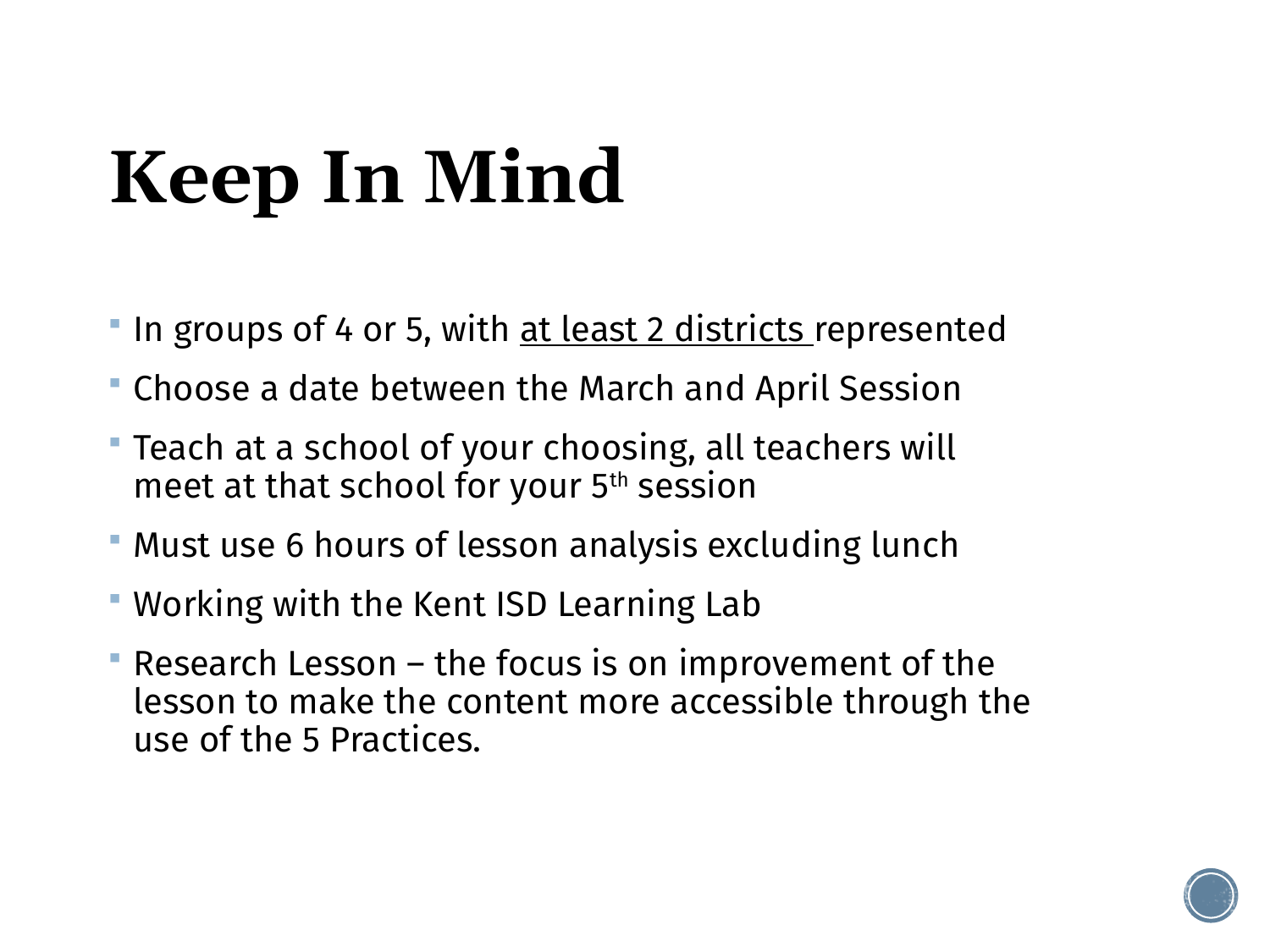

# Keep In Mind
In groups of 4 or 5, with at least 2 districts represented
Choose a date between the March and April Session
Teach at a school of your choosing, all teachers will meet at that school for your 5th session
Must use 6 hours of lesson analysis excluding lunch
Working with the Kent ISD Learning Lab
Research Lesson – the focus is on improvement of the lesson to make the content more accessible through the use of the 5 Practices.